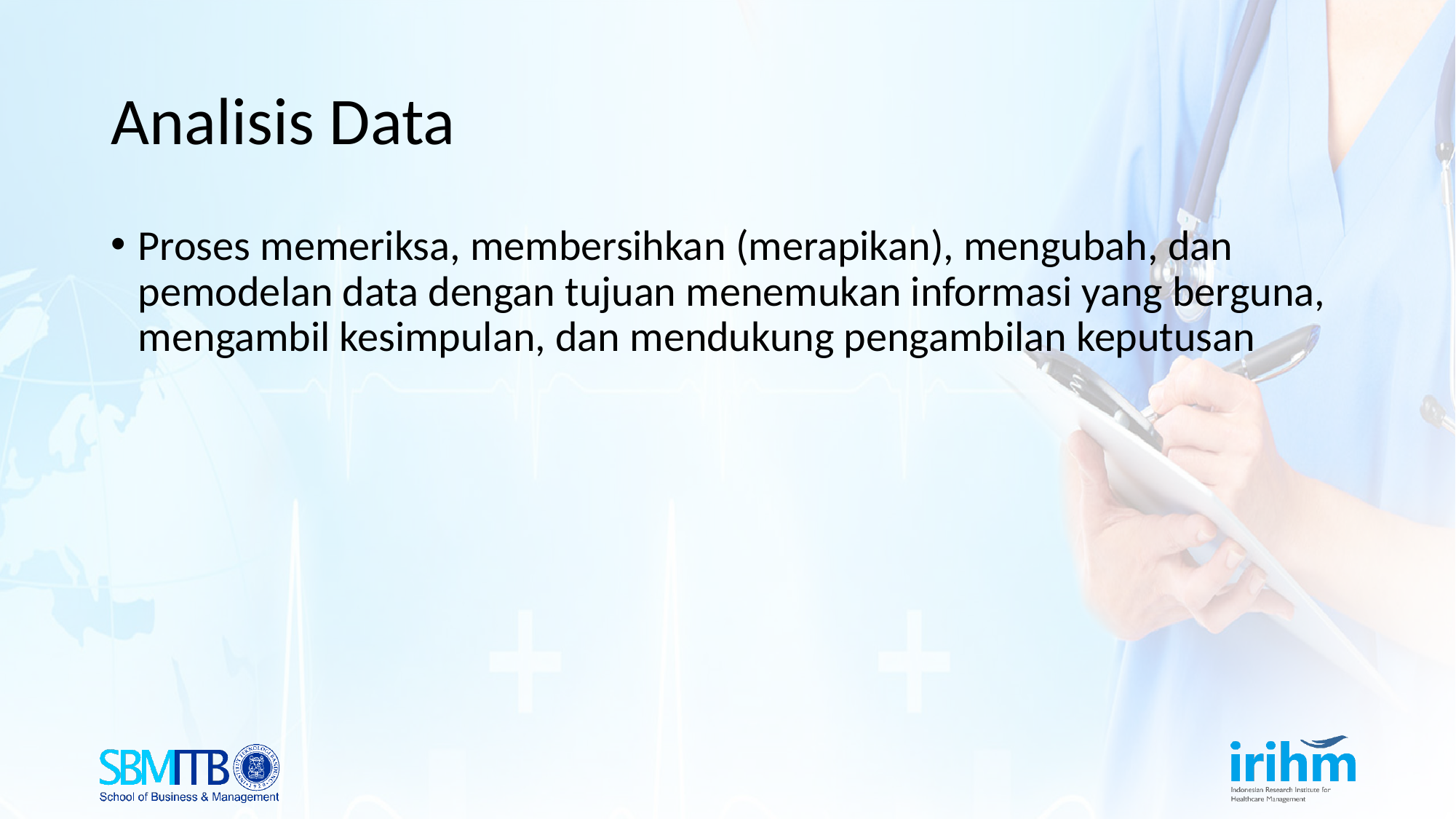

# Analisis Data
Proses memeriksa, membersihkan (merapikan), mengubah, dan pemodelan data dengan tujuan menemukan informasi yang berguna, mengambil kesimpulan, dan mendukung pengambilan keputusan